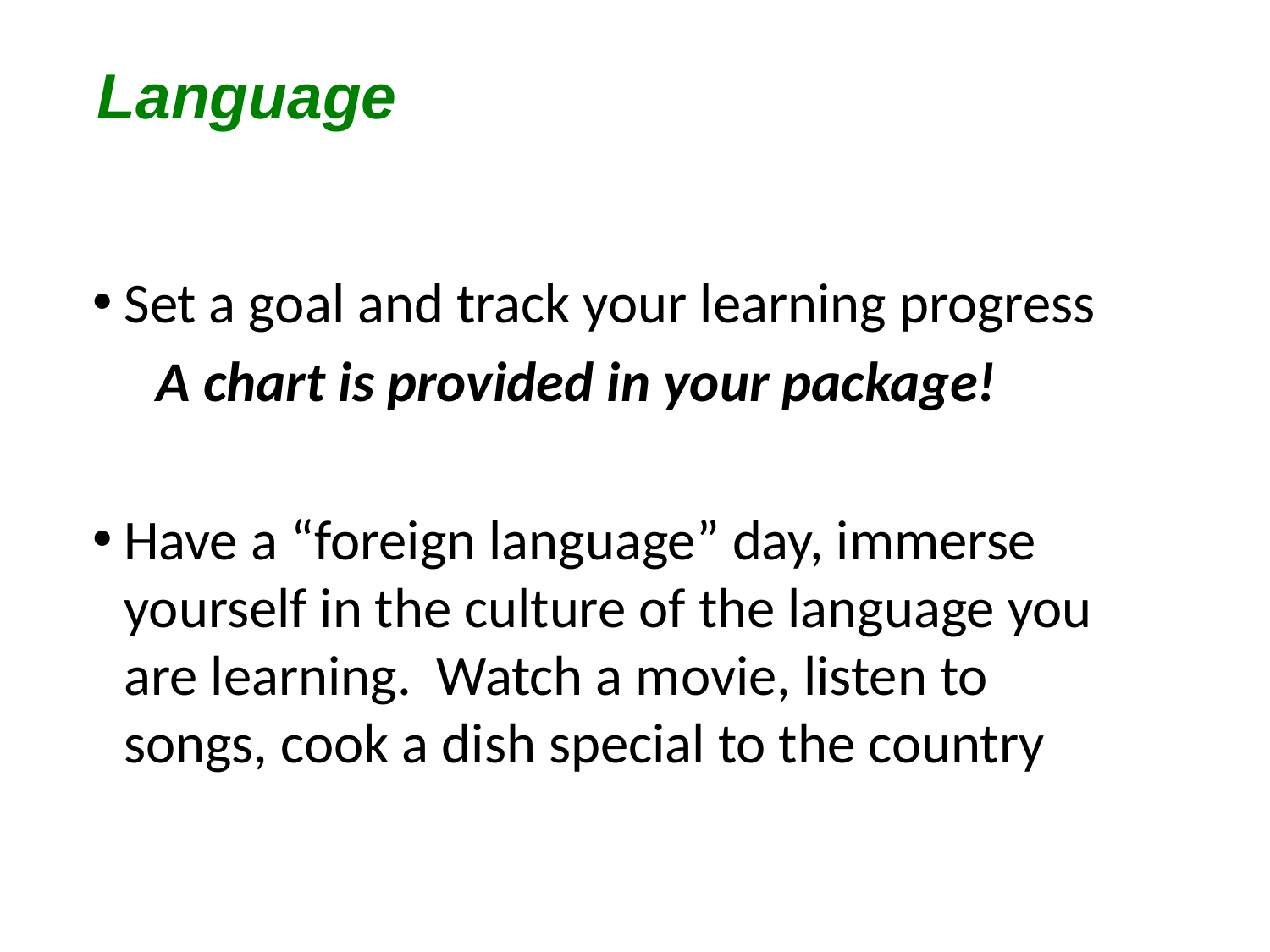

# Language
Set a goal and track your learning progress
     A chart is provided in your package!

Have a “foreign language” day, immerse yourself in the culture of the language you are learning.  Watch a movie, listen to songs, cook a dish special to the country